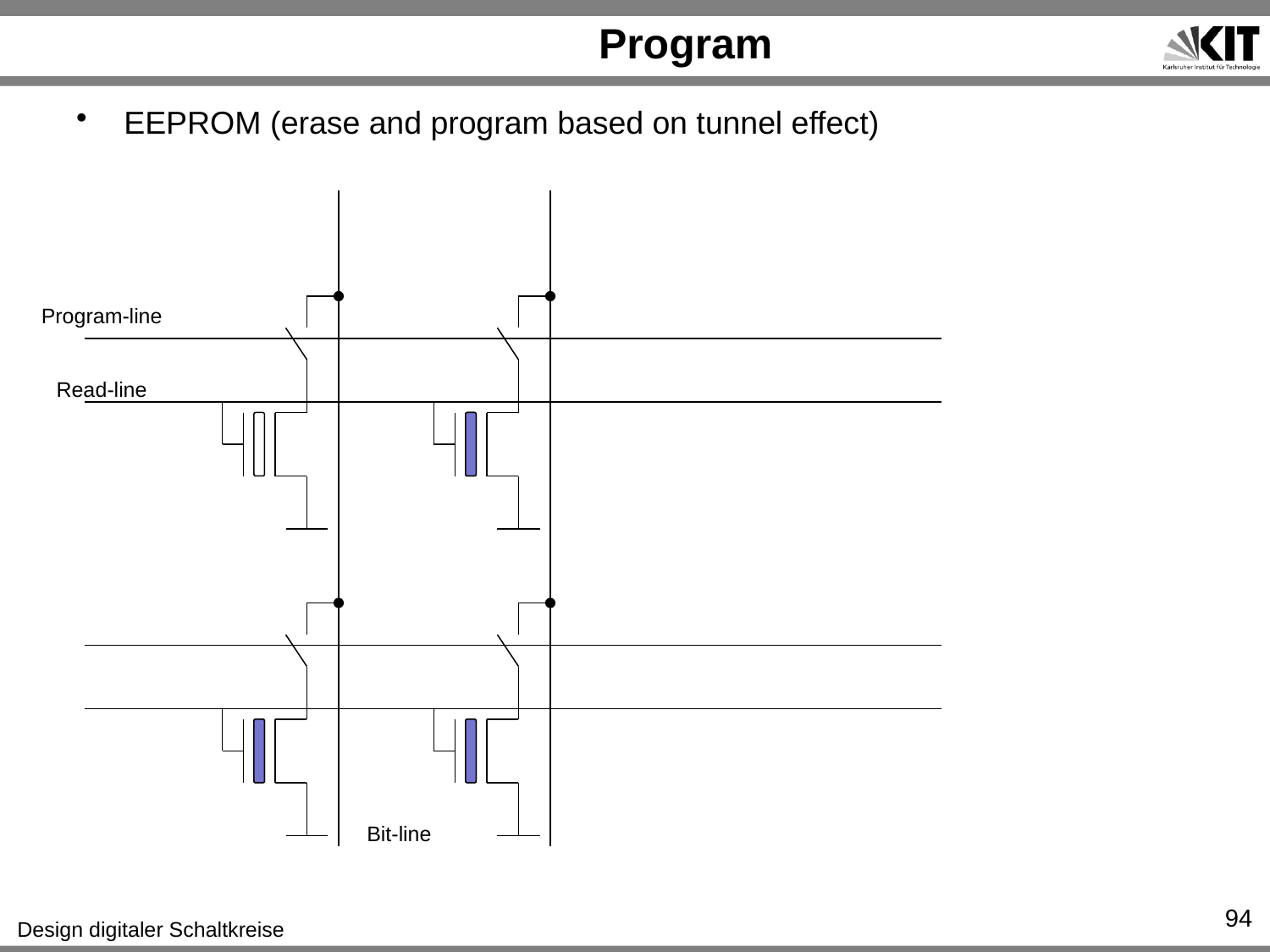

# Program
EEPROM (erase and program based on tunnel effect)
Program-line

Read-line

Bit-line
94